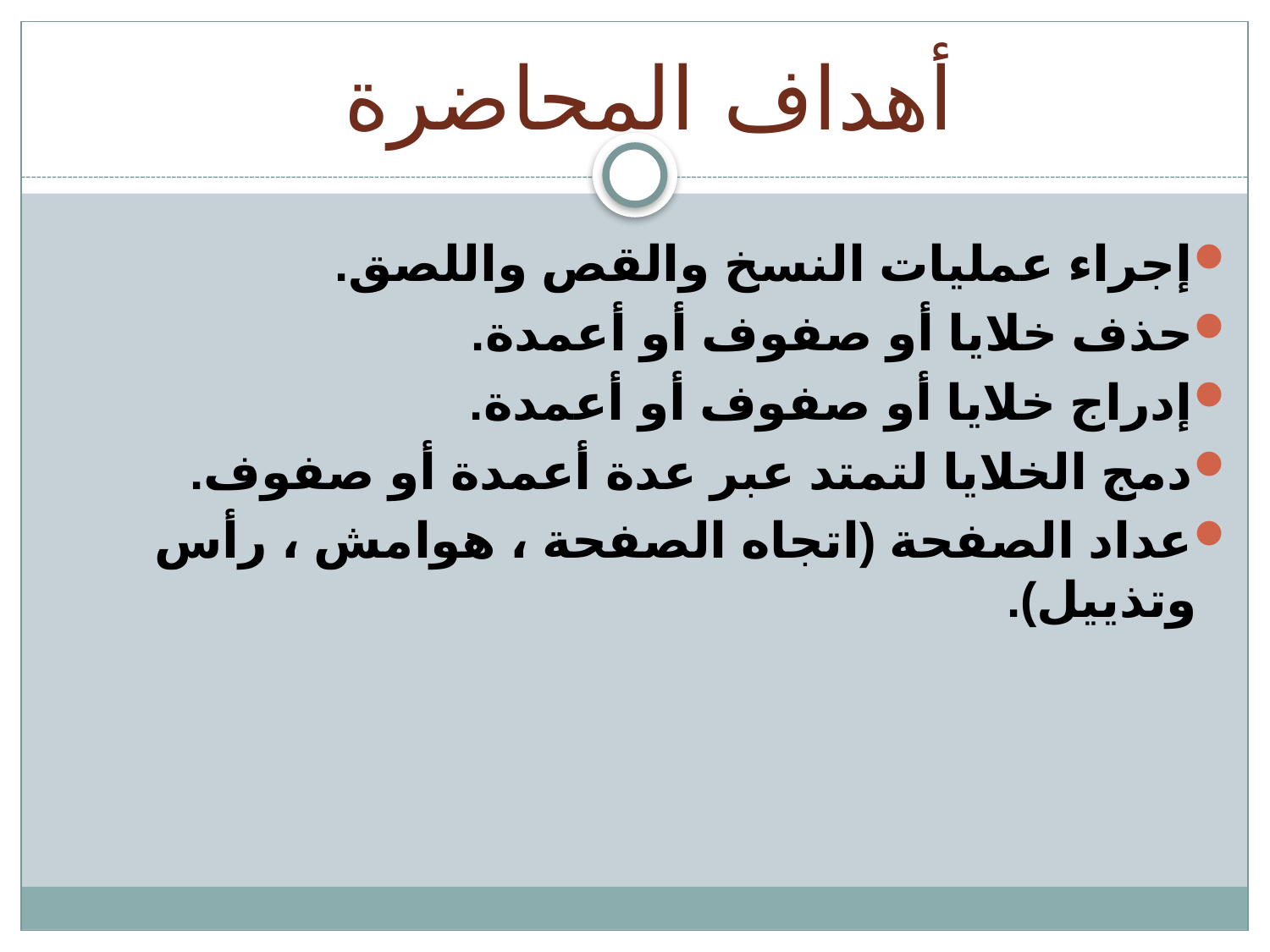

أهداف المحاضرة
إجراء عمليات النسخ والقص واللصق.
حذف خلايا أو صفوف أو أعمدة.
إدراج خلايا أو صفوف أو أعمدة.
دمج الخلايا لتمتد عبر عدة أعمدة أو صفوف.
عداد الصفحة (اتجاه الصفحة ، هوامش ، رأس وتذييل).